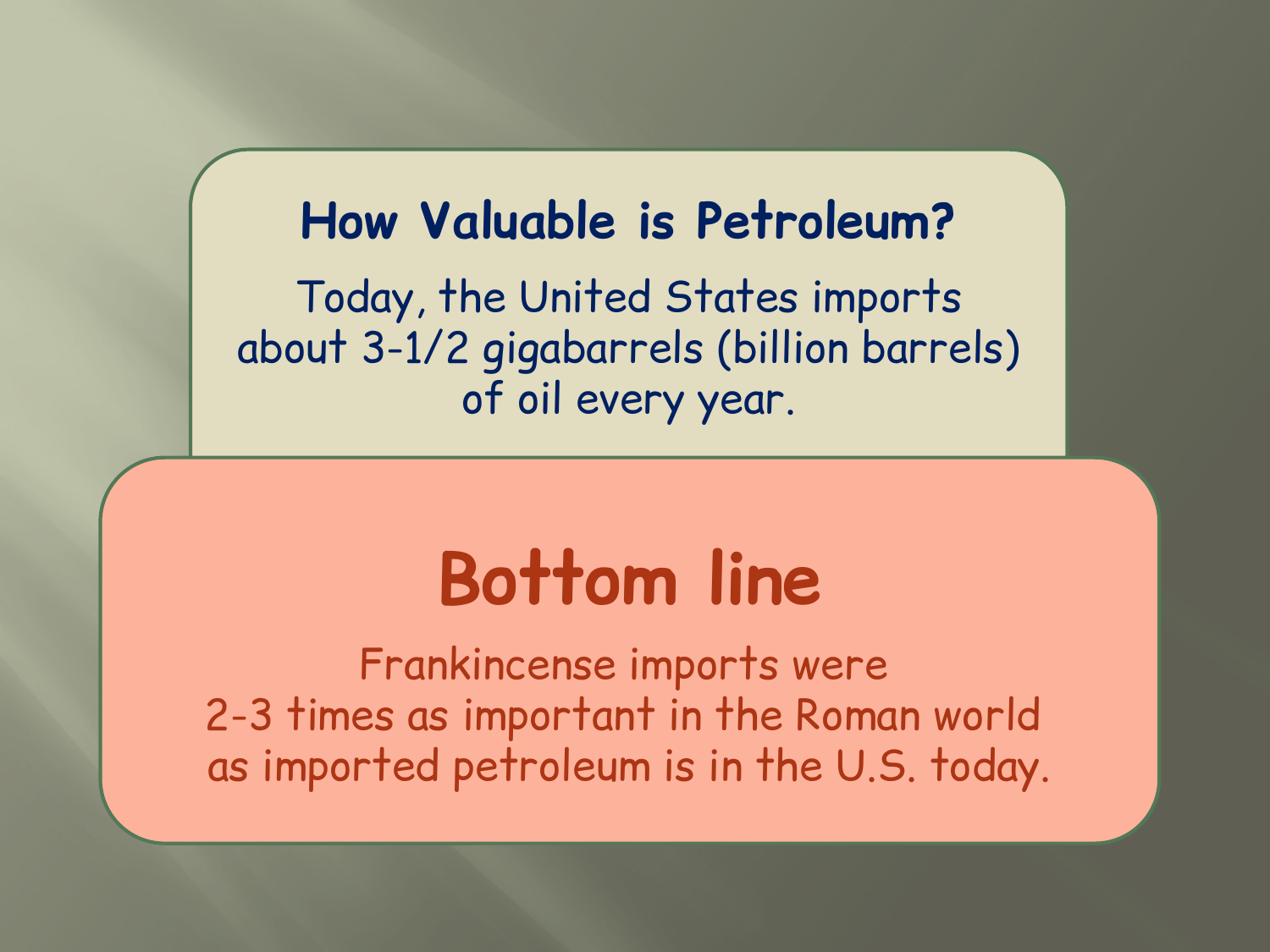

How Valuable is Petroleum?

Today, the United States imports
about 3-1/2 gigabarrels (billion barrels)
of oil every year.

At $60 per barrel, this adds up
to about 190 billion dollars.

Bottom line

Frankincense imports were
2-3 times as important in the Roman world
as imported petroleum is in the U.S. today.
That’s roughly one percent
of an 18 trillion dollar economy.